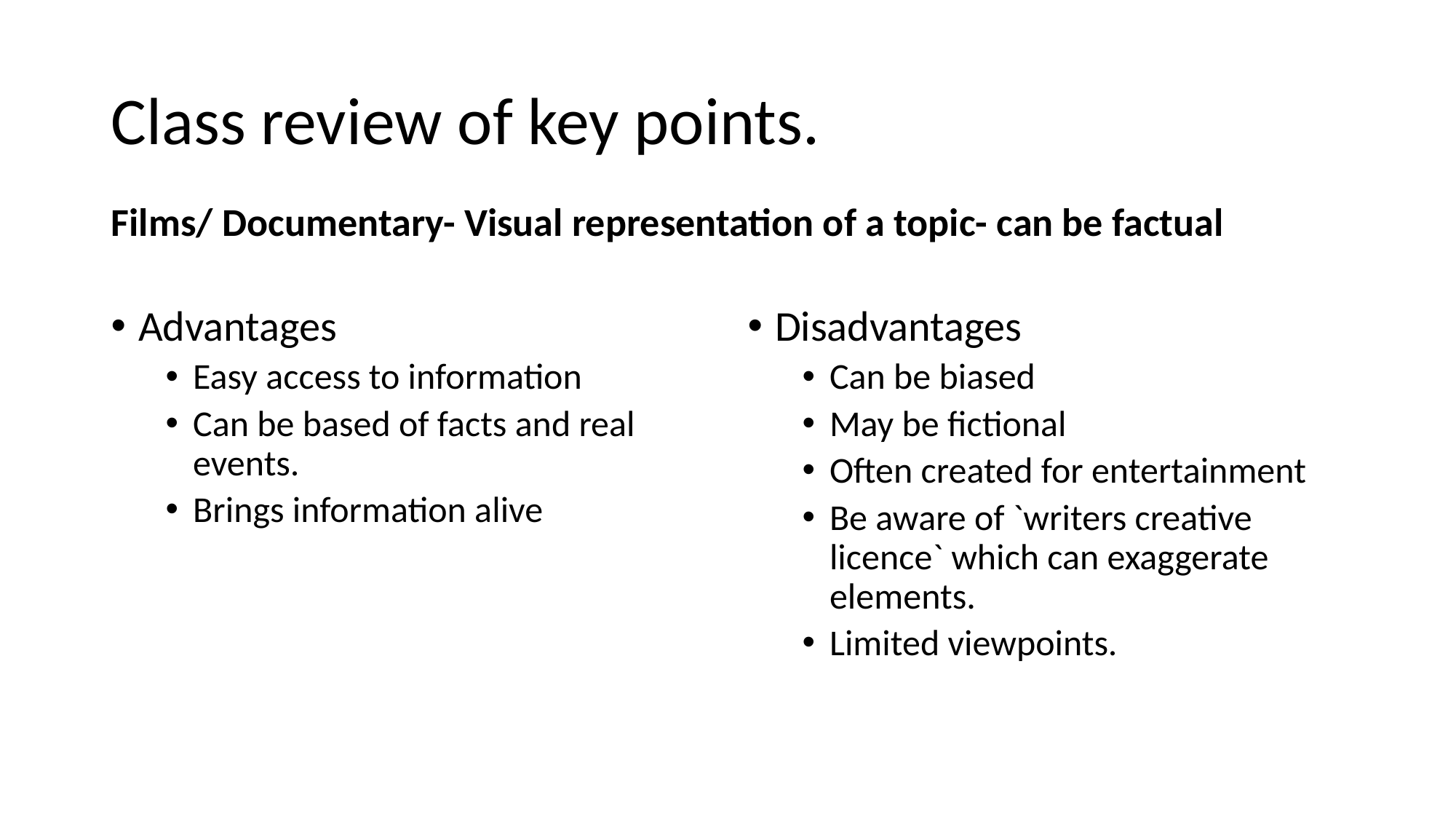

# Class review of key points.
Films/ Documentary- Visual representation of a topic- can be factual
Advantages
Easy access to information
Can be based of facts and real events.
Brings information alive
Disadvantages
Can be biased
May be fictional
Often created for entertainment
Be aware of `writers creative licence` which can exaggerate elements.
Limited viewpoints.